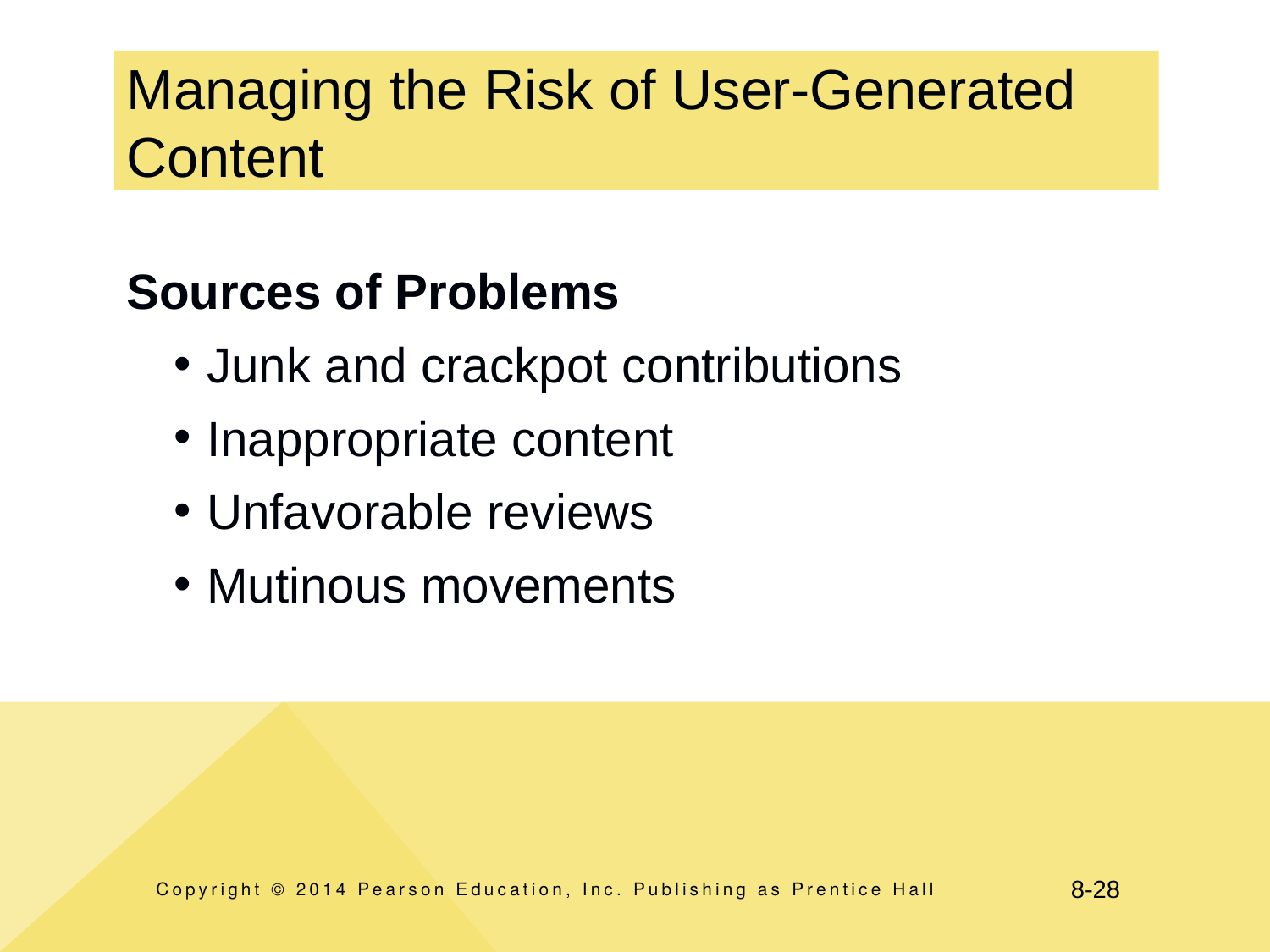

# Managing the Risk of User-Generated Content
Sources of Problems
Junk and crackpot contributions
Inappropriate content
Unfavorable reviews
Mutinous movements
Copyright © 2014 Pearson Education, Inc. Publishing as Prentice Hall